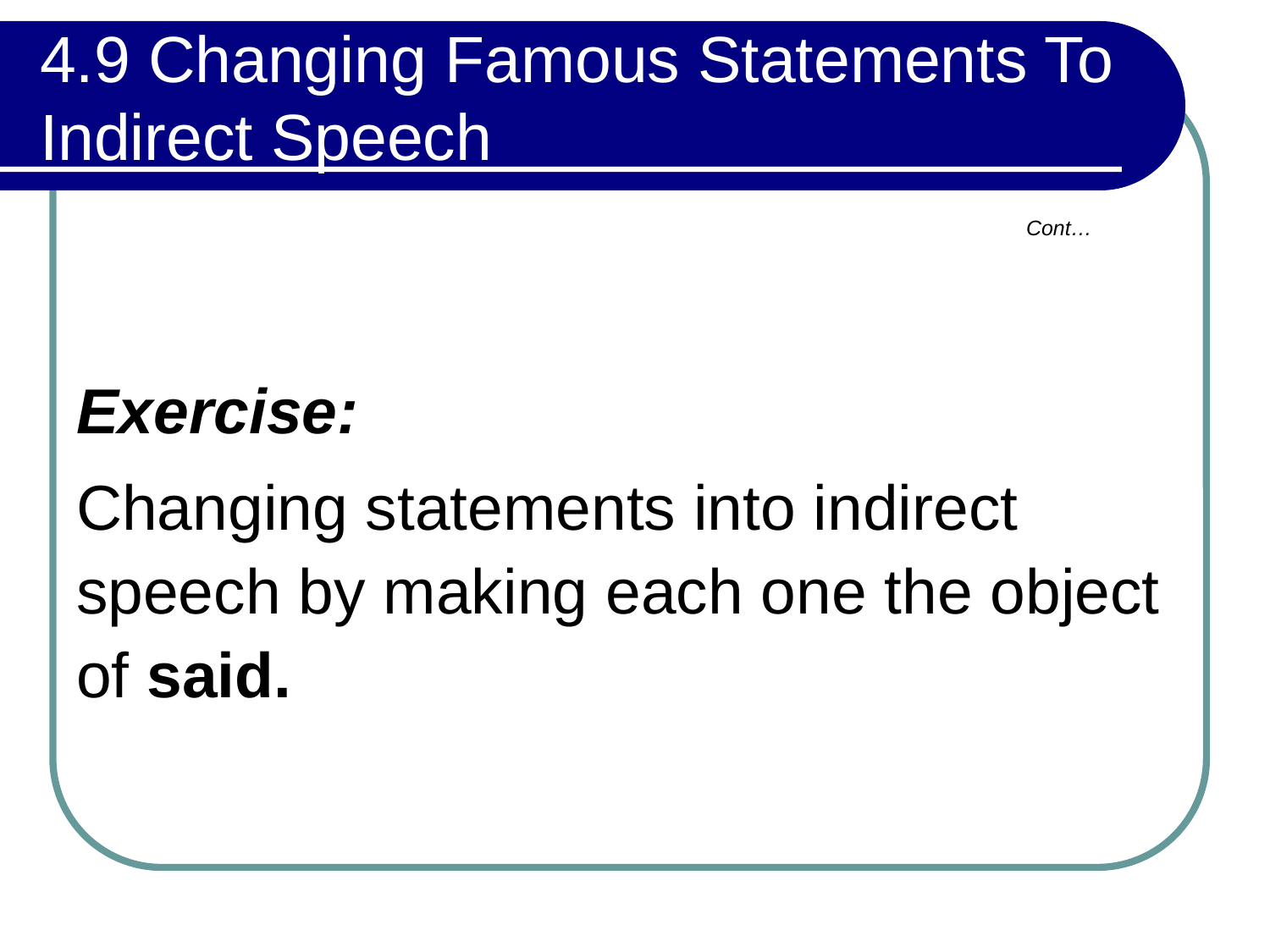

# 4.9 Changing Famous Statements To Indirect Speech
Cont…
Exercise:
Changing statements into indirect speech by making each one the object of said.